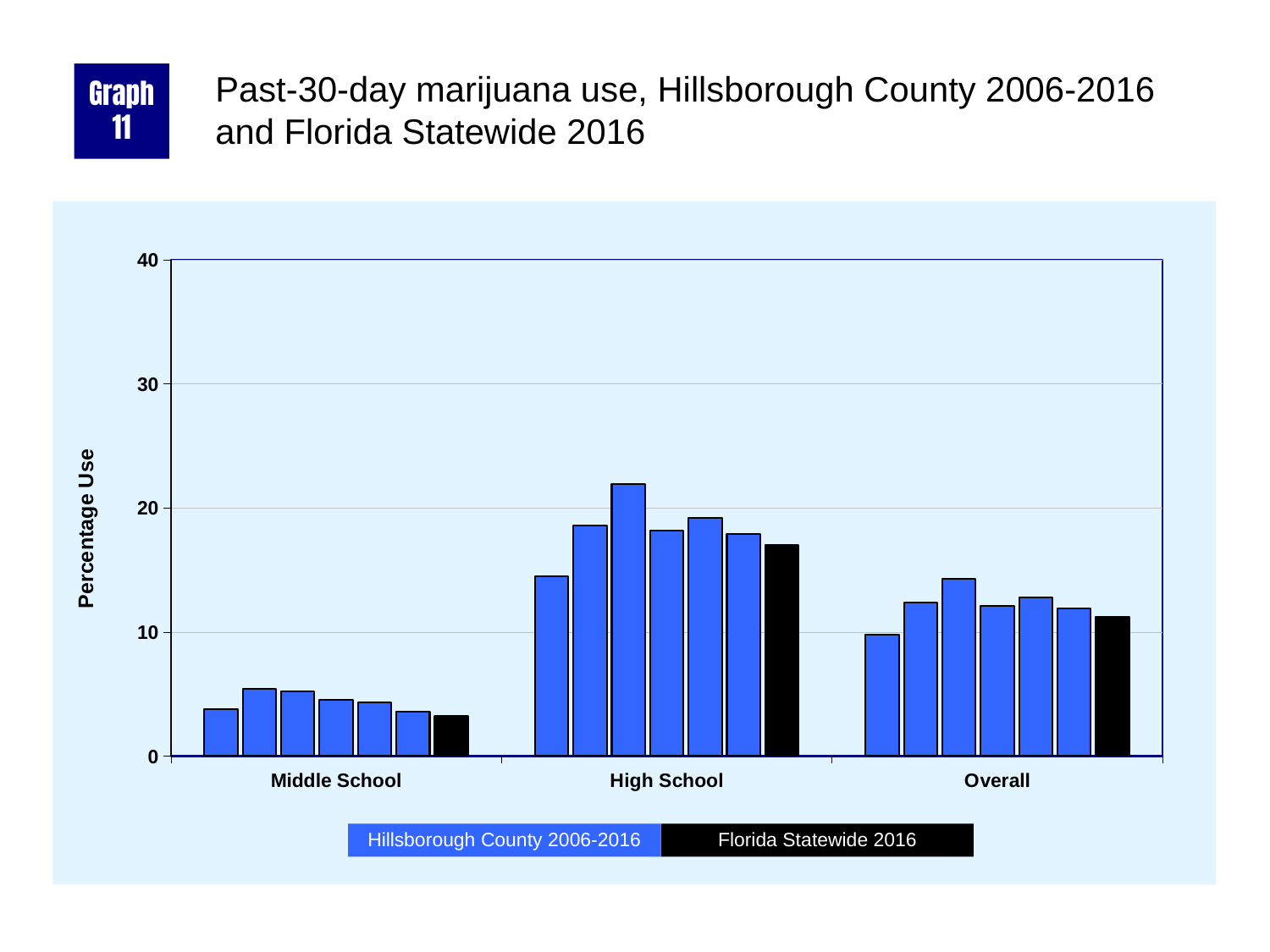

Graph 11
Past-30-day marijuana use, Hillsborough County 2006-2016 and Florida Statewide 2016

### Chart

| Category | County 2006 | County 2008 | County 2010 | County 2012 | County 2014 | County 2016 | Florida 2016 |
|---|---|---|---|---|---|---|---|
| Middle School | 3.8 | 5.4 | 5.2 | 4.5 | 4.3 | 3.6 | 3.2 |
| High School | 14.5 | 18.6 | 21.9 | 18.2 | 19.2 | 17.9 | 17.0 |
| Overall | 9.8 | 12.4 | 14.3 | 12.1 | 12.8 | 11.9 | 11.2 |
Florida Statewide 2016
Hillsborough County 2006-2016